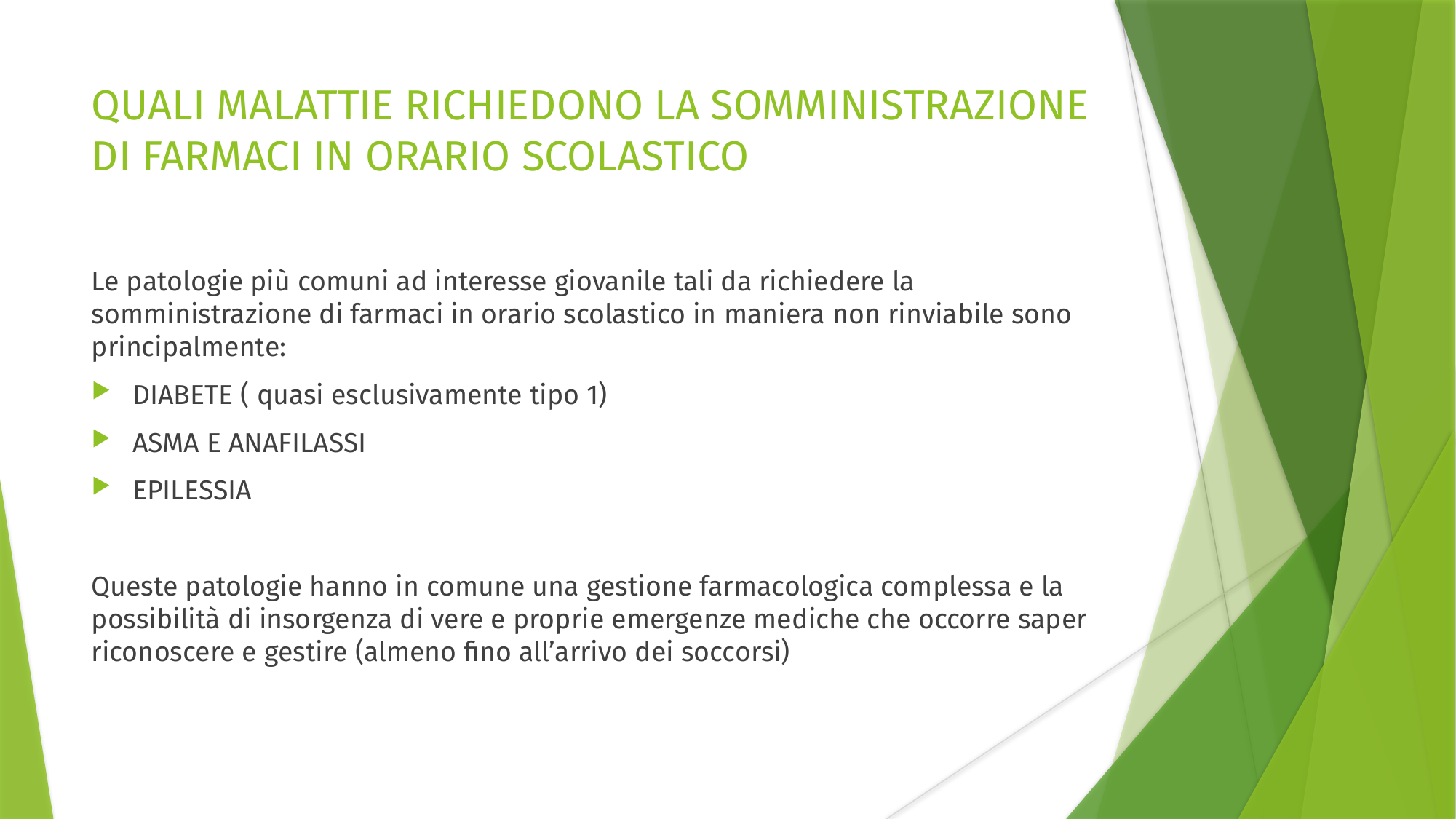

QUALI MALATTIE RICHIEDONO LA SOMMINISTRAZIONE DI FARMACI IN ORARIO SCOLASTICO
Le patologie più comuni ad interesse giovanile tali da richiedere la somministrazione di farmaci in orario scolastico in maniera non rinviabile sono principalmente:
DIABETE ( quasi esclusivamente tipo 1)
ASMA E ANAFILASSI
EPILESSIA

Queste patologie hanno in comune una gestione farmacologica complessa e la possibilità di insorgenza di vere e proprie emergenze mediche che occorre saper riconoscere e gestire (almeno fino all’arrivo dei soccorsi)